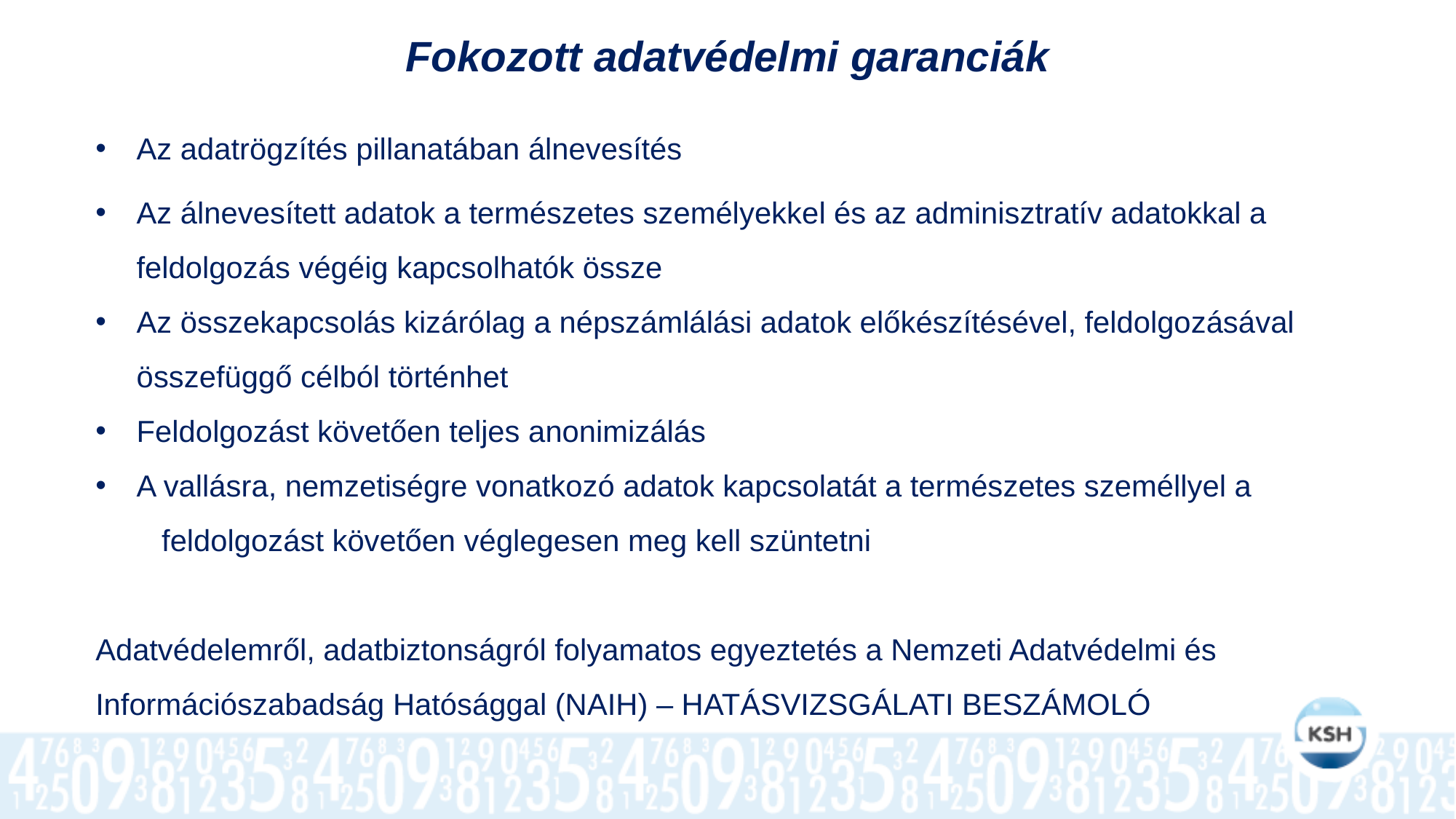

Fokozott adatvédelmi garanciák
Az adatrögzítés pillanatában álnevesítés
Az álnevesített adatok a természetes személyekkel és az adminisztratív adatokkal a feldolgozás végéig kapcsolhatók össze
Az összekapcsolás kizárólag a népszámlálási adatok előkészítésével, feldolgozásával összefüggő célból történhet
Feldolgozást követően teljes anonimizálás
A vallásra, nemzetiségre vonatkozó adatok kapcsolatát a természetes személlyel a             feldolgozást követően véglegesen meg kell szüntetni

Adatvédelemről, adatbiztonságról folyamatos egyeztetés a Nemzeti Adatvédelmi és Információszabadság Hatósággal (NAIH) – HATÁSVIZSGÁLATI BESZÁMOLÓ